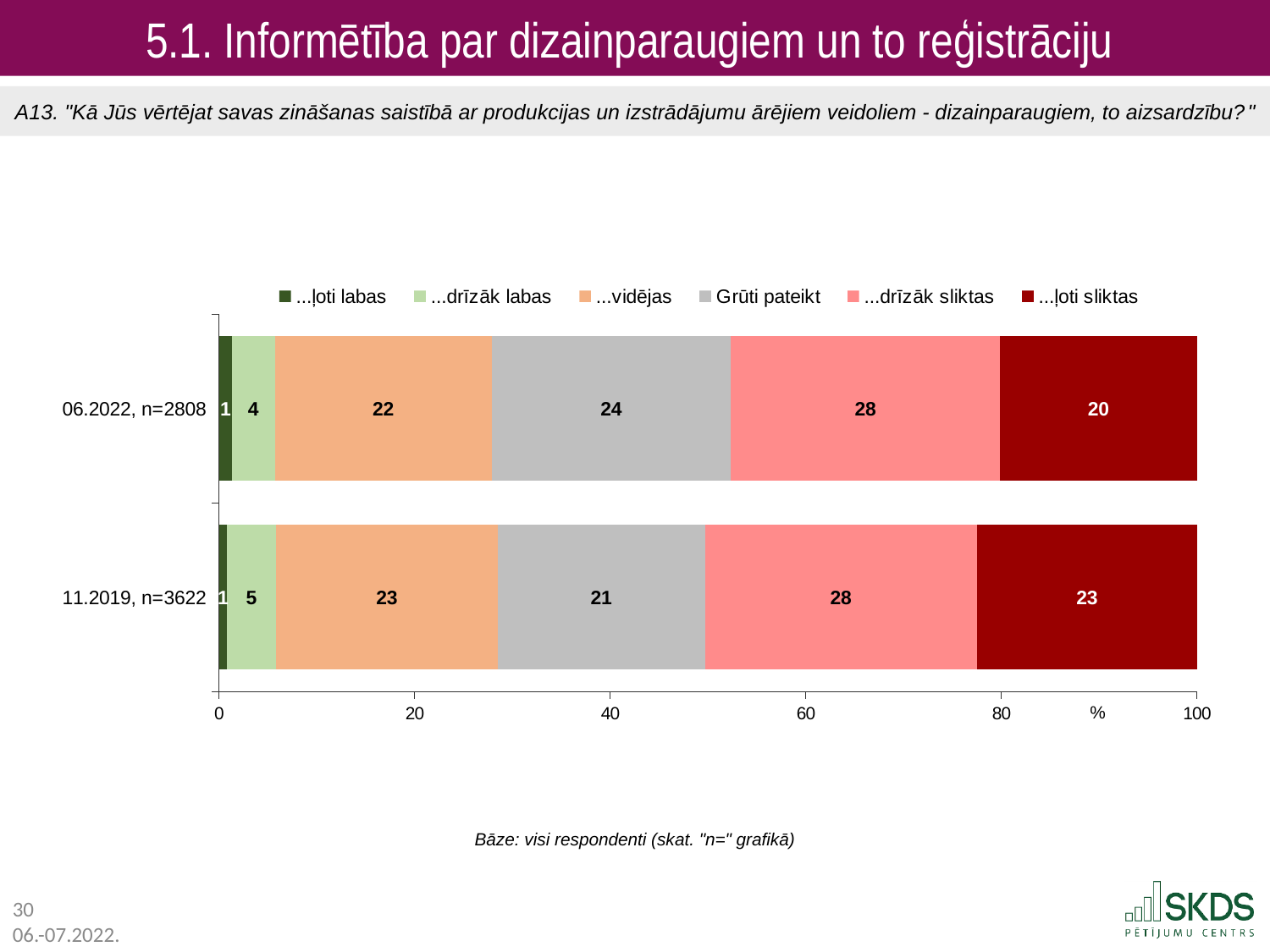

5.1. Informētība par dizainparaugiem un to reģistrāciju
A13. "Kā Jūs vērtējat savas zināšanas saistībā ar produkcijas un izstrādājumu ārējiem veidoliem - dizainparaugiem, to aizsardzību?"

### Chart

| Category | ...ļoti labas | ...drīzāk labas | ...vidējas | Grūti pateikt | ...drīzāk sliktas | ...ļoti sliktas |
|---|---|---|---|---|---|---|
| 06.2022, n=2808 | 1.3 | 4.4 | 22.2 | 24.4 | 27.6 | 20.1 |
| 11.2019, n=3622 | 0.8 | 5.0 | 22.7 | 21.2 | 27.8 | 22.5 |
Bāze: visi respondenti (skat. "n=" grafikā)